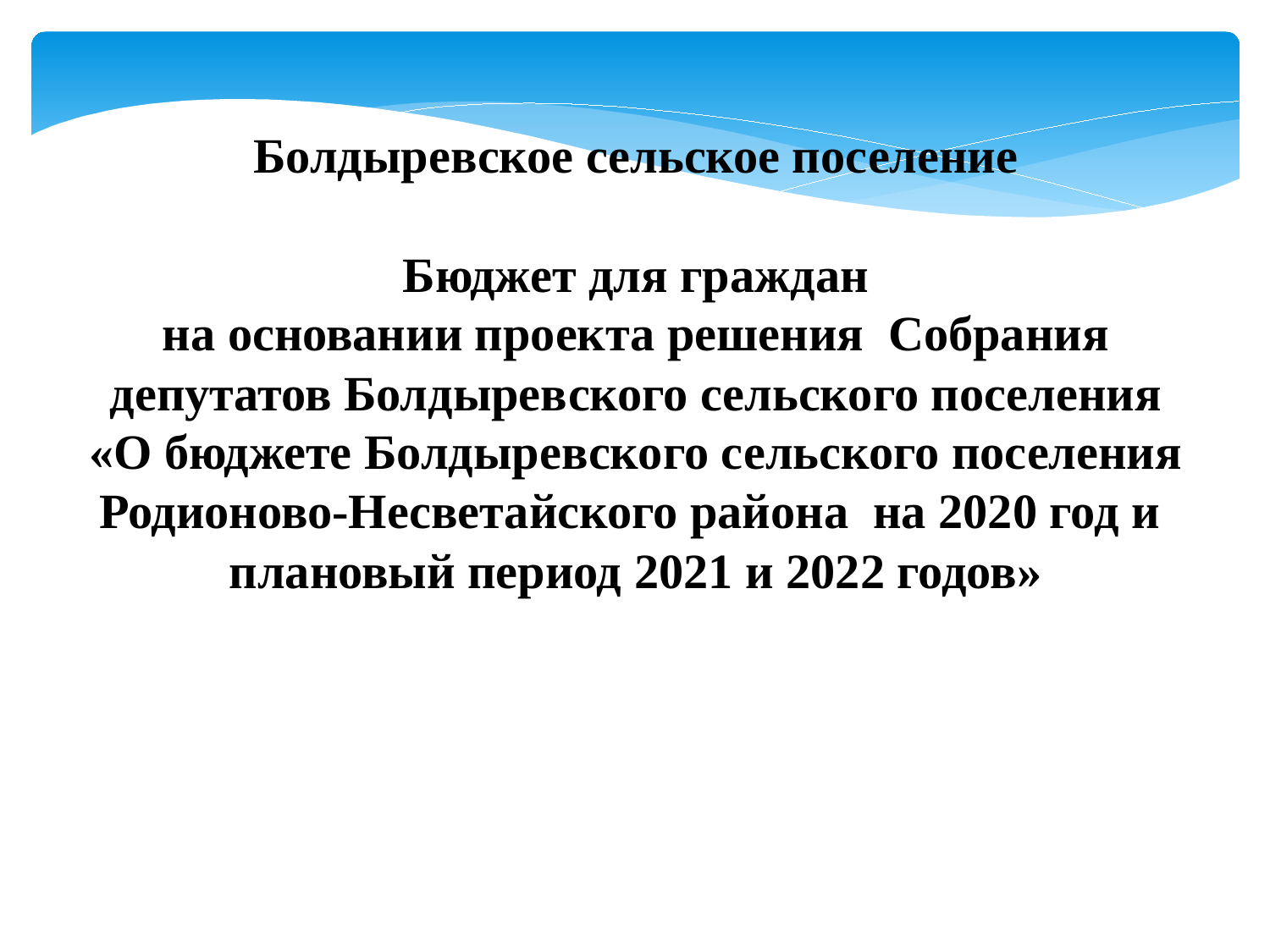

Болдыревское сельское поселение

Бюджет для граждан
на основании проекта решения  Собрания депутатов Болдыревского сельского поселения «О бюджете Болдыревского сельского поселения Родионово-Несветайского района  на 2020 год и  плановый период 2021 и 2022 годов»